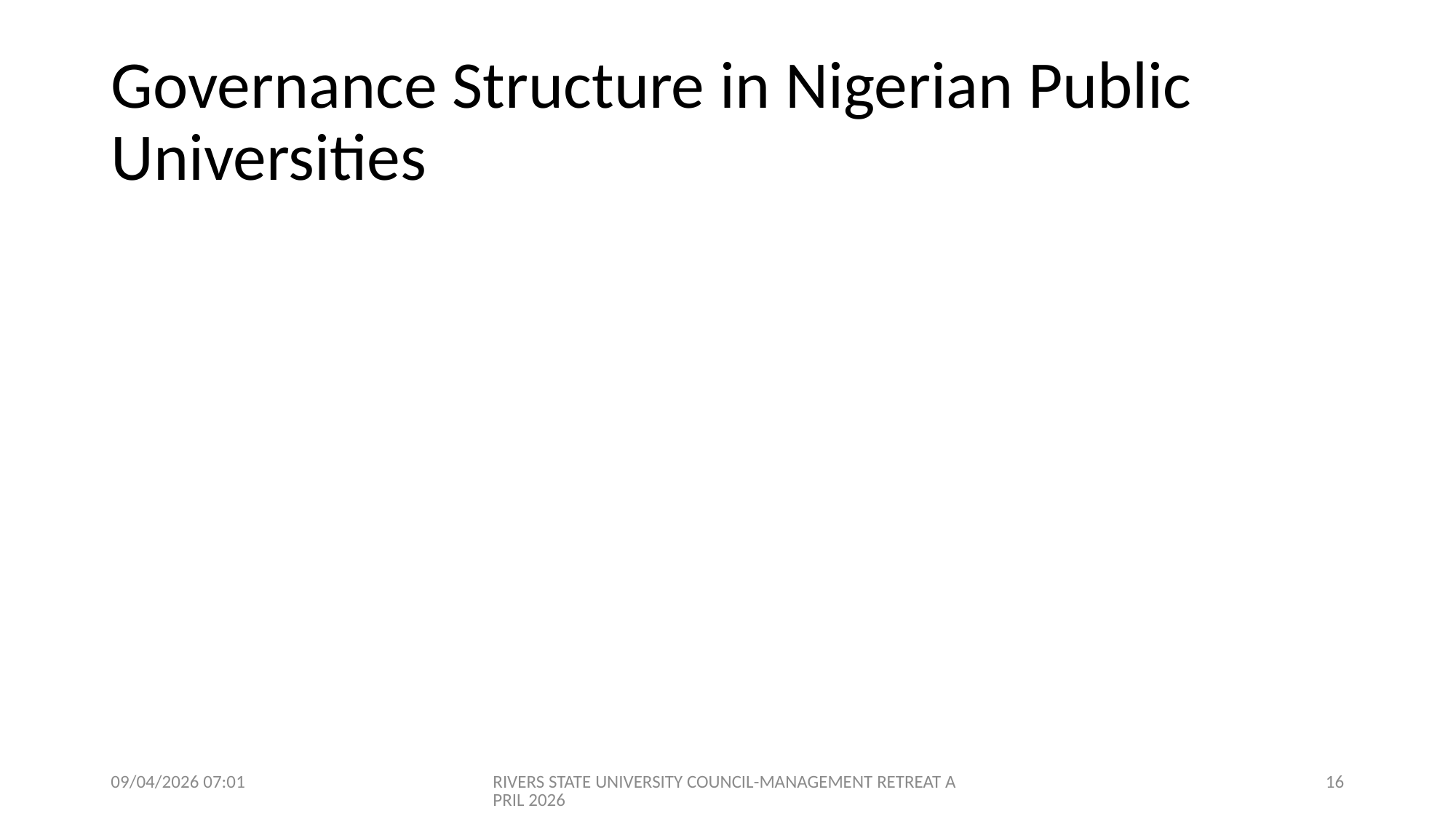

# Governance Structure in Nigerian Public Universities

09/04/2026 07:01
RIVERS STATE UNIVERSITY COUNCIL-MANAGEMENT RETREAT APRIL 2026
16